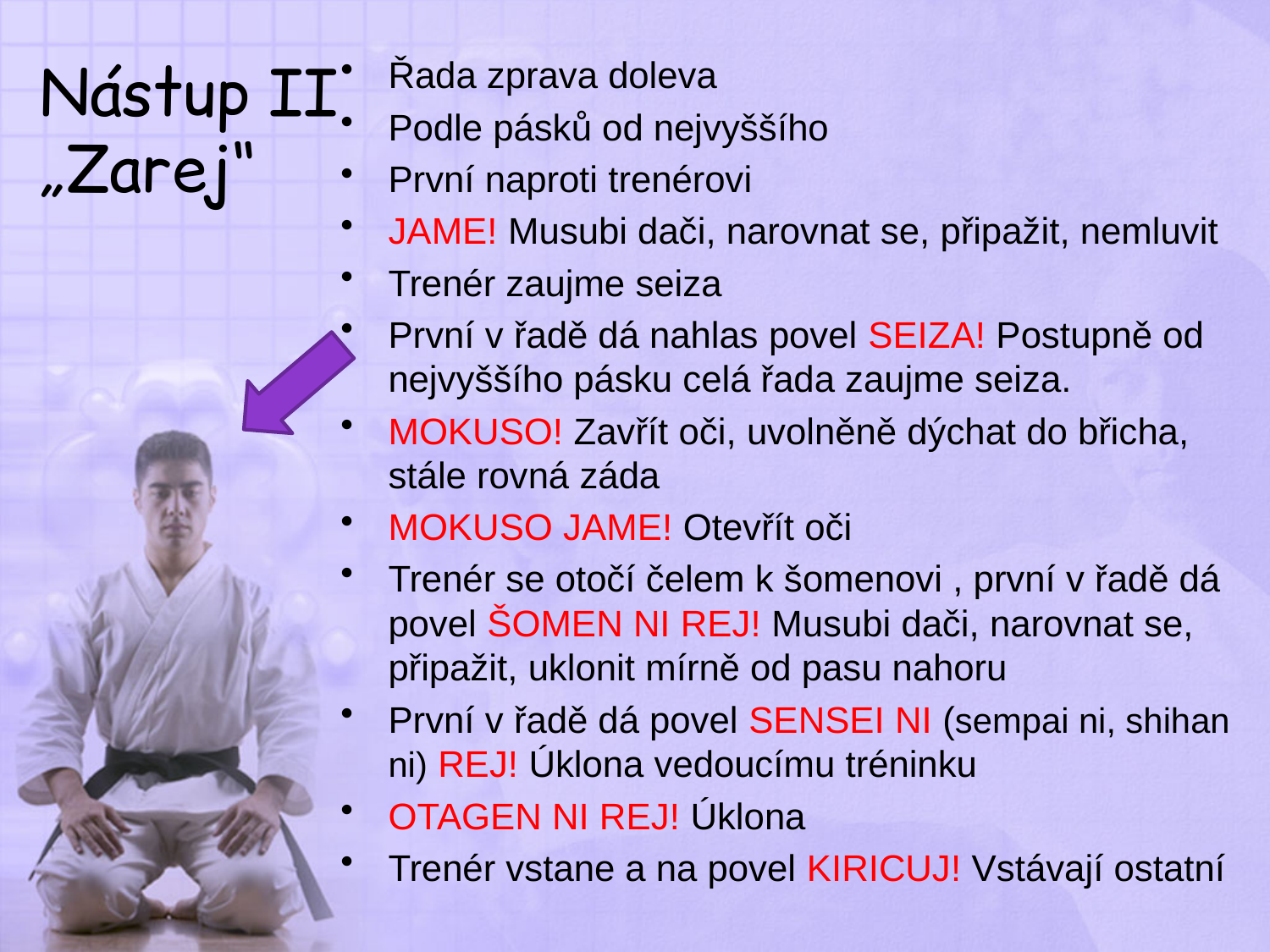

# Nástup II „Zarej“
Řada zprava doleva
Podle pásků od nejvyššího
První naproti trenérovi
JAME! Musubi dači, narovnat se, připažit, nemluvit
Trenér zaujme seiza
První v řadě dá nahlas povel SEIZA! Postupně od nejvyššího pásku celá řada zaujme seiza.
MOKUSO! Zavřít oči, uvolněně dýchat do břicha, stále rovná záda
MOKUSO JAME! Otevřít oči
Trenér se otočí čelem k šomenovi , první v řadě dá povel ŠOMEN NI REJ! Musubi dači, narovnat se, připažit, uklonit mírně od pasu nahoru
První v řadě dá povel SENSEI NI (sempai ni, shihan ni) REJ! Úklona vedoucímu tréninku
OTAGEN NI REJ! Úklona
Trenér vstane a na povel KIRICUJ! Vstávají ostatní